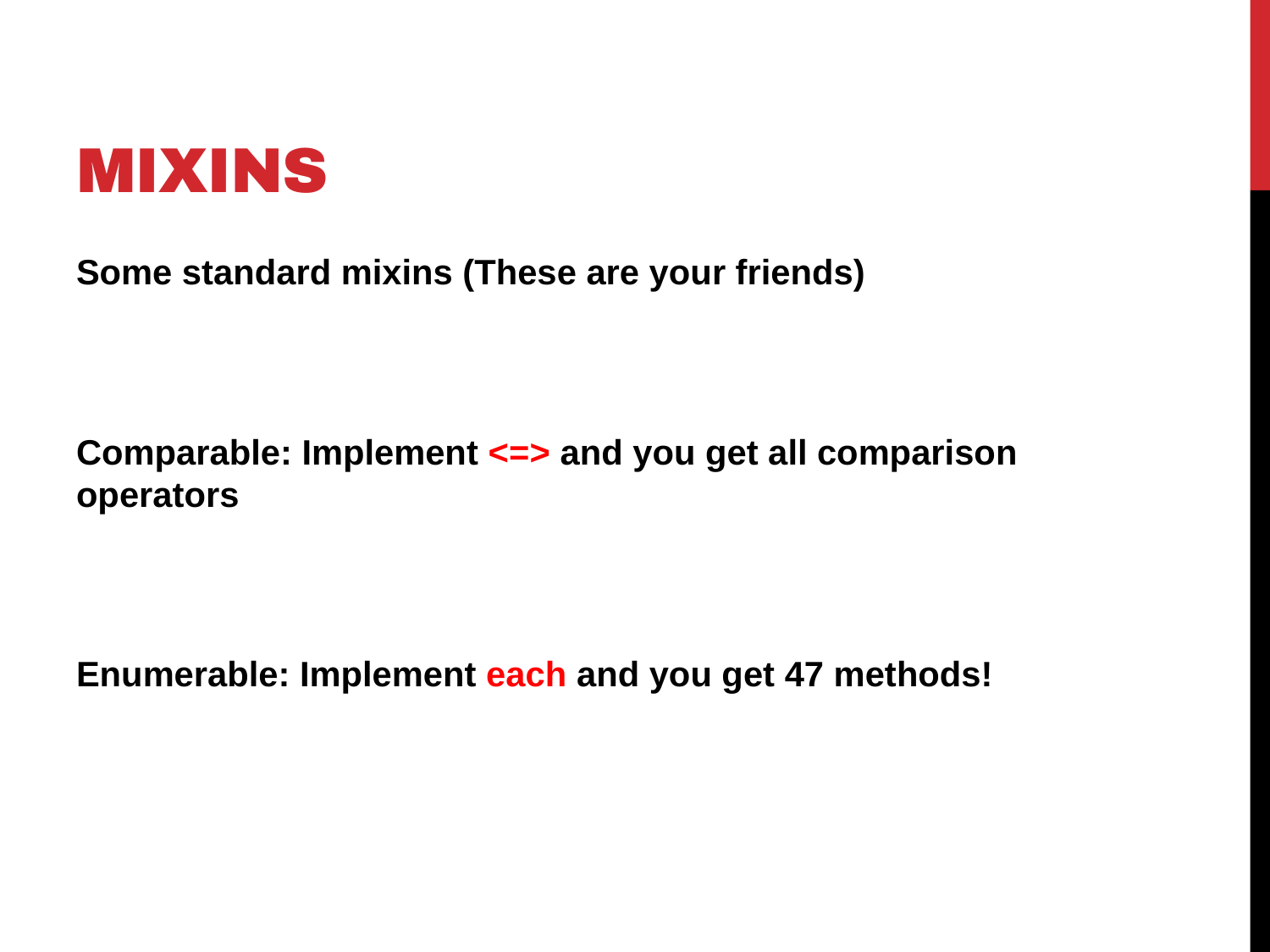

# Mixins
Some standard mixins (These are your friends)

Comparable: Implement <=> and you get all comparison operators

Enumerable: Implement each and you get 47 methods!